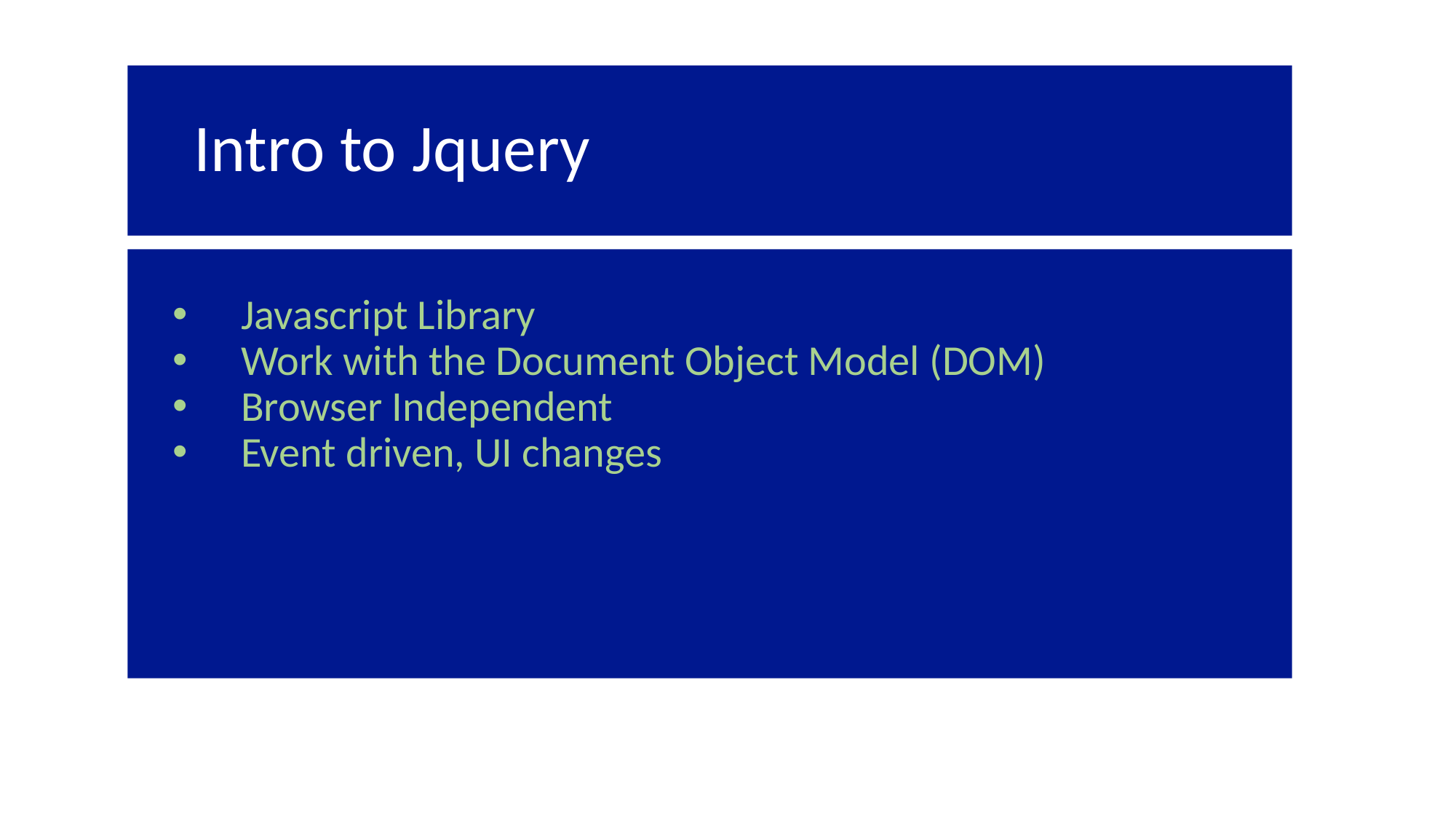

Intro to Jquery

Javascript Library
Work with the Document Object Model (DOM)
Browser Independent
Event driven, UI changes